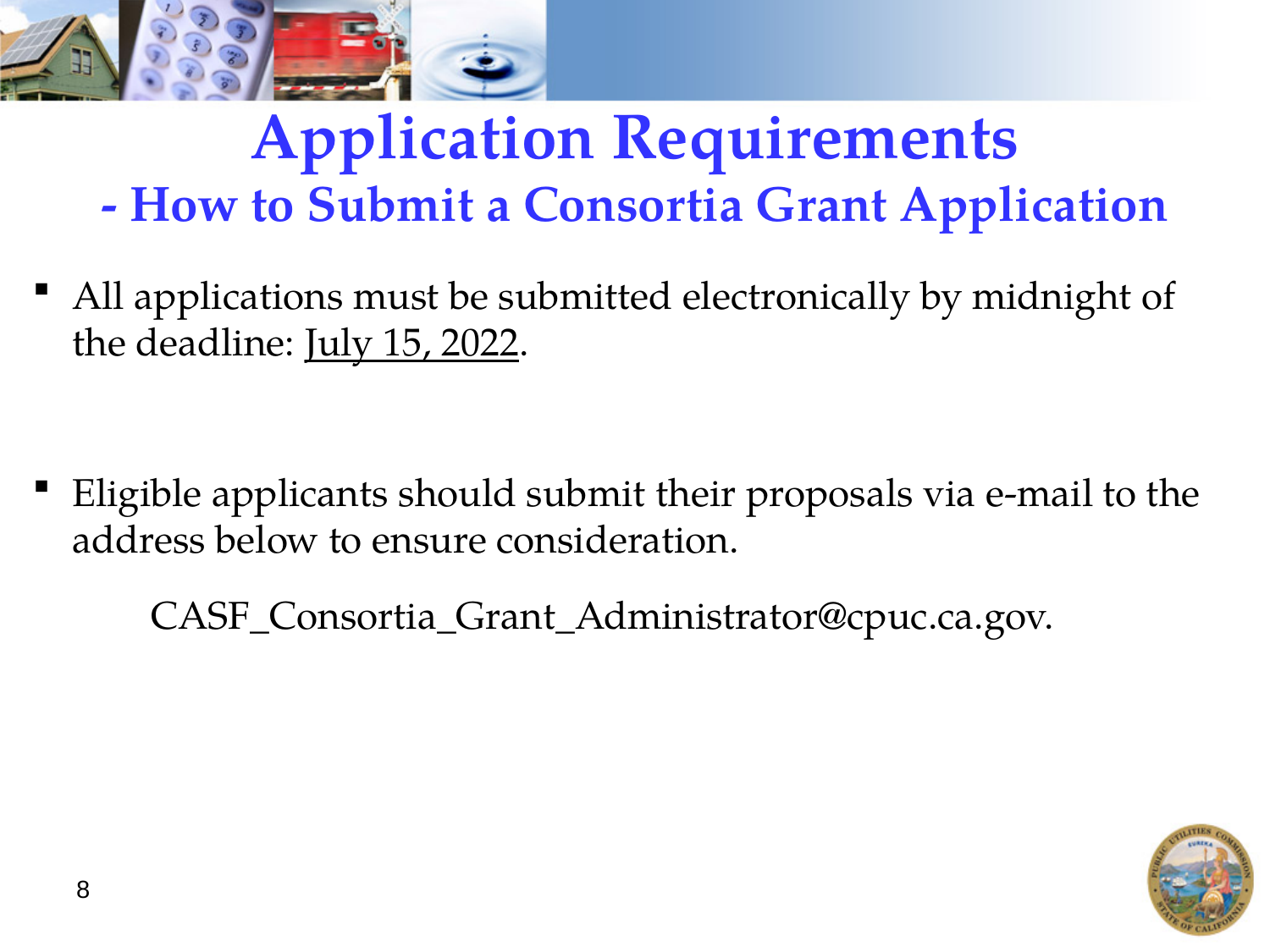

# Application Requirements - How to Submit a Consortia Grant Application
All applications must be submitted electronically by midnight of the deadline: July 15, 2022.

Eligible applicants should submit their proposals via e-mail to the address below to ensure consideration.
CASF_Consortia_Grant_Administrator@cpuc.ca.gov.

8